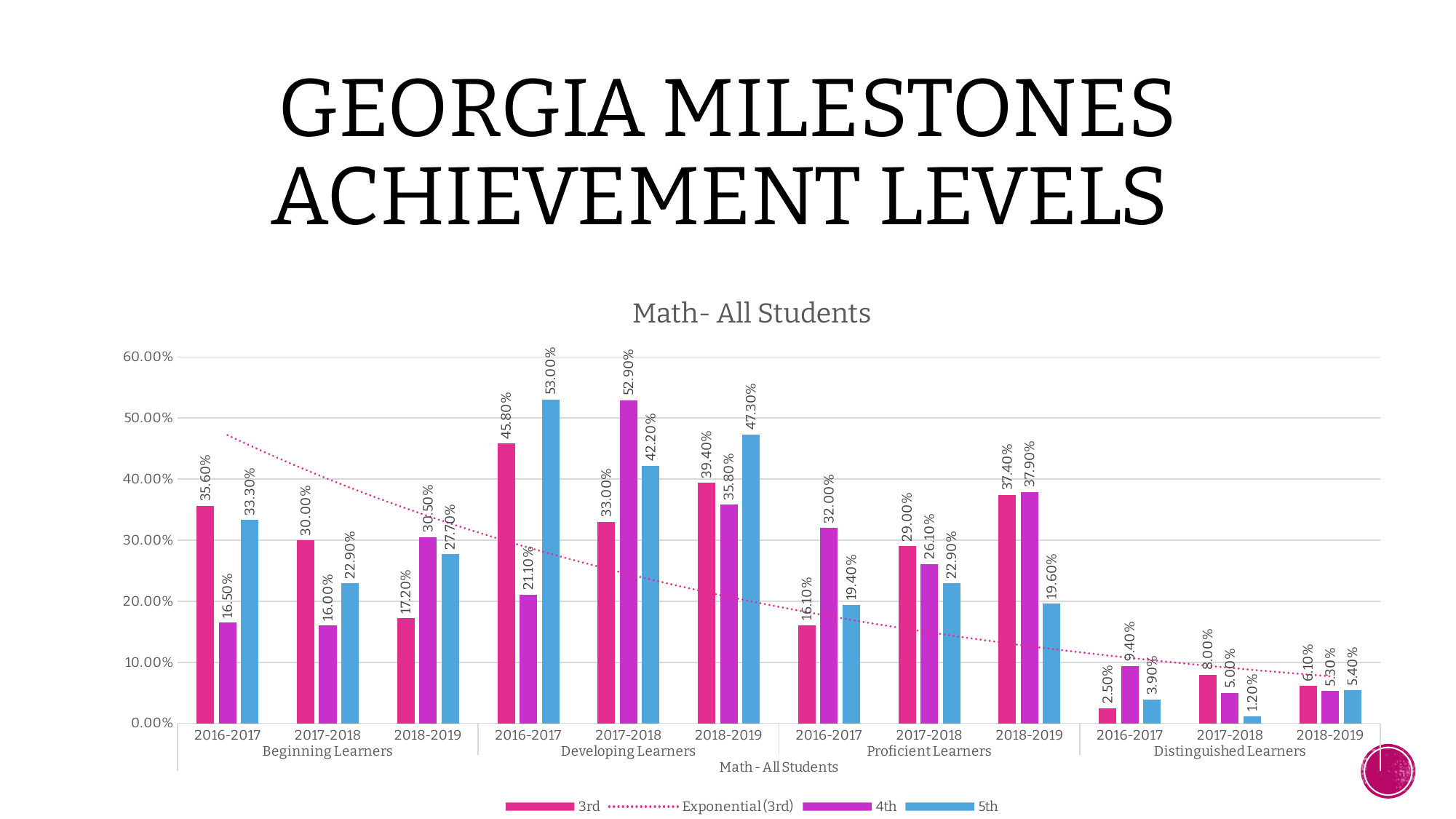

# Georgia Milestones Achievement levels

### Chart: Math- All Students

| Category | 3rd | 4th | 5th |
|---|---|---|---|
| 2016-2017 | 0.356 | 0.165 | 0.333 |
| 2017-2018 | 0.3 | 0.16 | 0.229 |
| 2018-2019 | 0.172 | 0.305 | 0.277 |
| 2016-2017 | 0.458 | 0.211 | 0.53 |
| 2017-2018 | 0.33 | 0.529 | 0.422 |
| 2018-2019 | 0.394 | 0.358 | 0.473 |
| 2016-2017 | 0.161 | 0.32 | 0.194 |
| 2017-2018 | 0.29 | 0.261 | 0.229 |
| 2018-2019 | 0.374 | 0.379 | 0.196 |
| 2016-2017 | 0.025 | 0.094 | 0.039 |
| 2017-2018 | 0.08 | 0.05 | 0.012 |
| 2018-2019 | 0.061 | 0.053 | 0.054 |